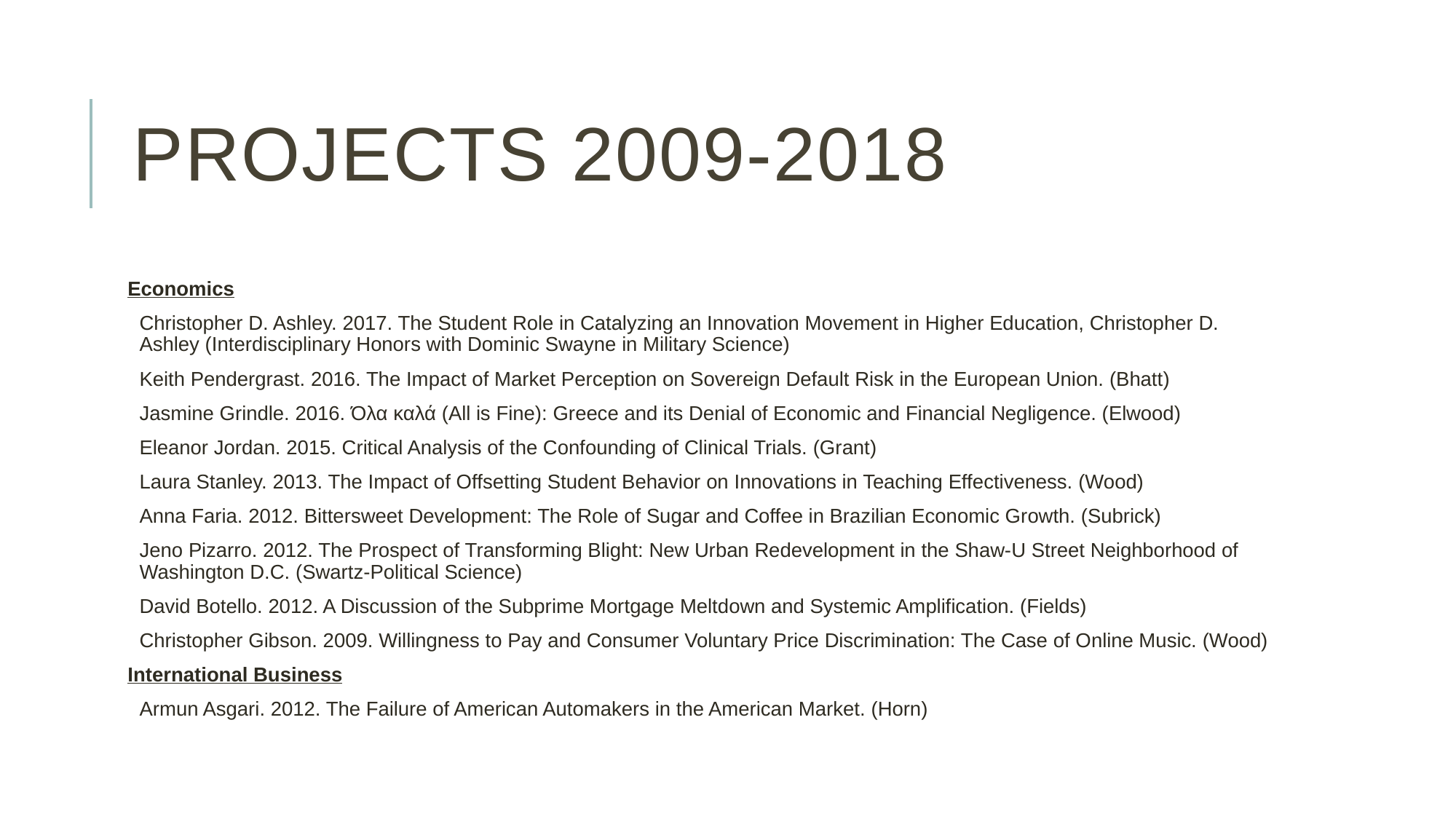

# PROJECTS 2009-2018
Economics
Christopher D. Ashley. 2017. The Student Role in Catalyzing an Innovation Movement in Higher Education, Christopher D. Ashley (Interdisciplinary Honors with Dominic Swayne in Military Science)
Keith Pendergrast. 2016. The Impact of Market Perception on Sovereign Default Risk in the European Union. (Bhatt)
Jasmine Grindle. 2016. Όλα καλά (All is Fine): Greece and its Denial of Economic and Financial Negligence. (Elwood)
Eleanor Jordan. 2015. Critical Analysis of the Confounding of Clinical Trials. (Grant)
Laura Stanley. 2013. The Impact of Offsetting Student Behavior on Innovations in Teaching Effectiveness. (Wood)
Anna Faria. 2012. Bittersweet Development: The Role of Sugar and Coffee in Brazilian Economic Growth. (Subrick)
Jeno Pizarro. 2012. The Prospect of Transforming Blight: New Urban Redevelopment in the Shaw-U Street Neighborhood of Washington D.C. (Swartz-Political Science)
David Botello. 2012. A Discussion of the Subprime Mortgage Meltdown and Systemic Amplification. (Fields)
Christopher Gibson. 2009. Willingness to Pay and Consumer Voluntary Price Discrimination: The Case of Online Music. (Wood)
International Business
Armun Asgari. 2012. The Failure of American Automakers in the American Market. (Horn)